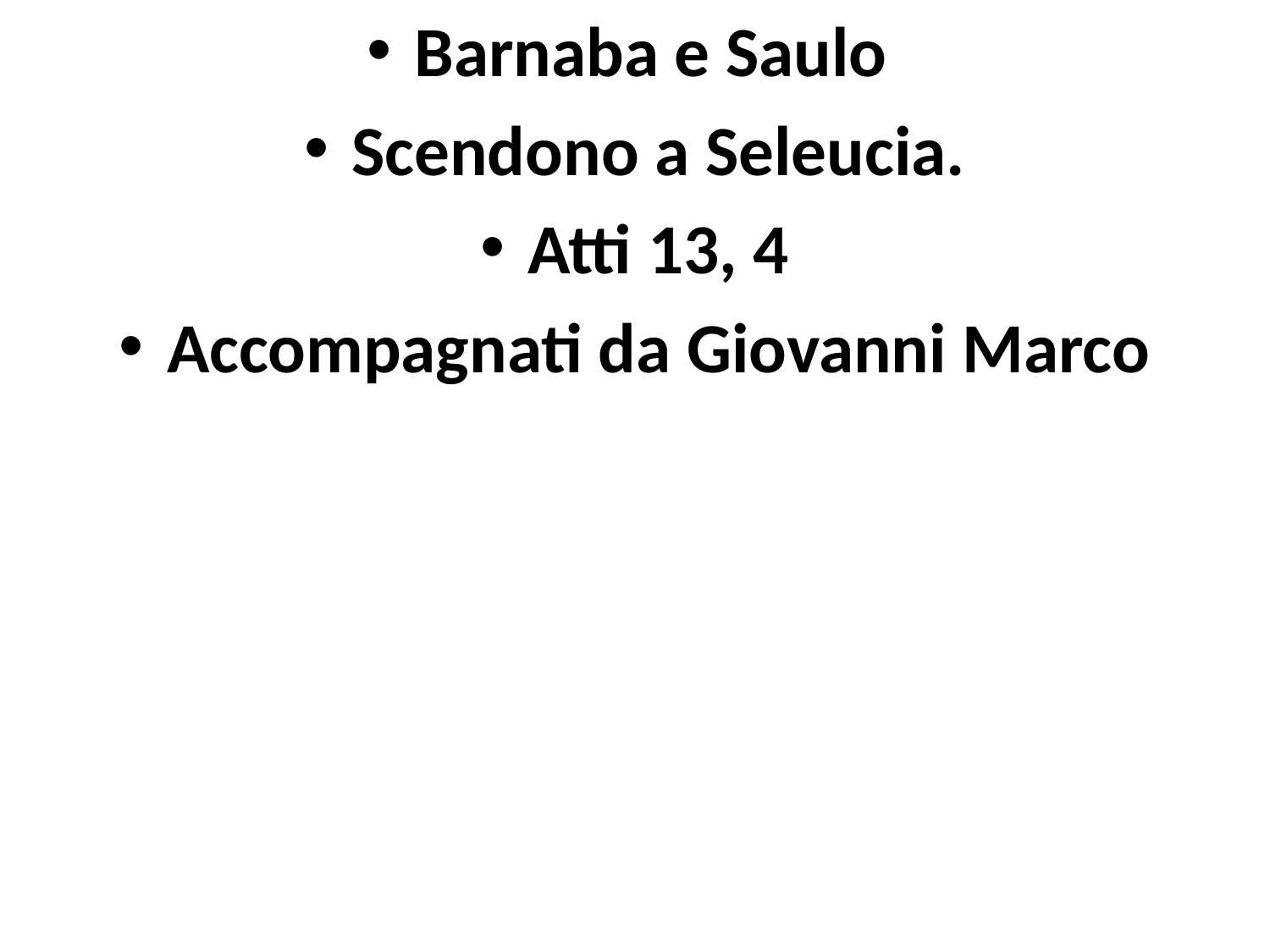

Barnaba e Saulo
Scendono a Seleucia.
Atti 13, 4
Accompagnati da Giovanni Marco
#